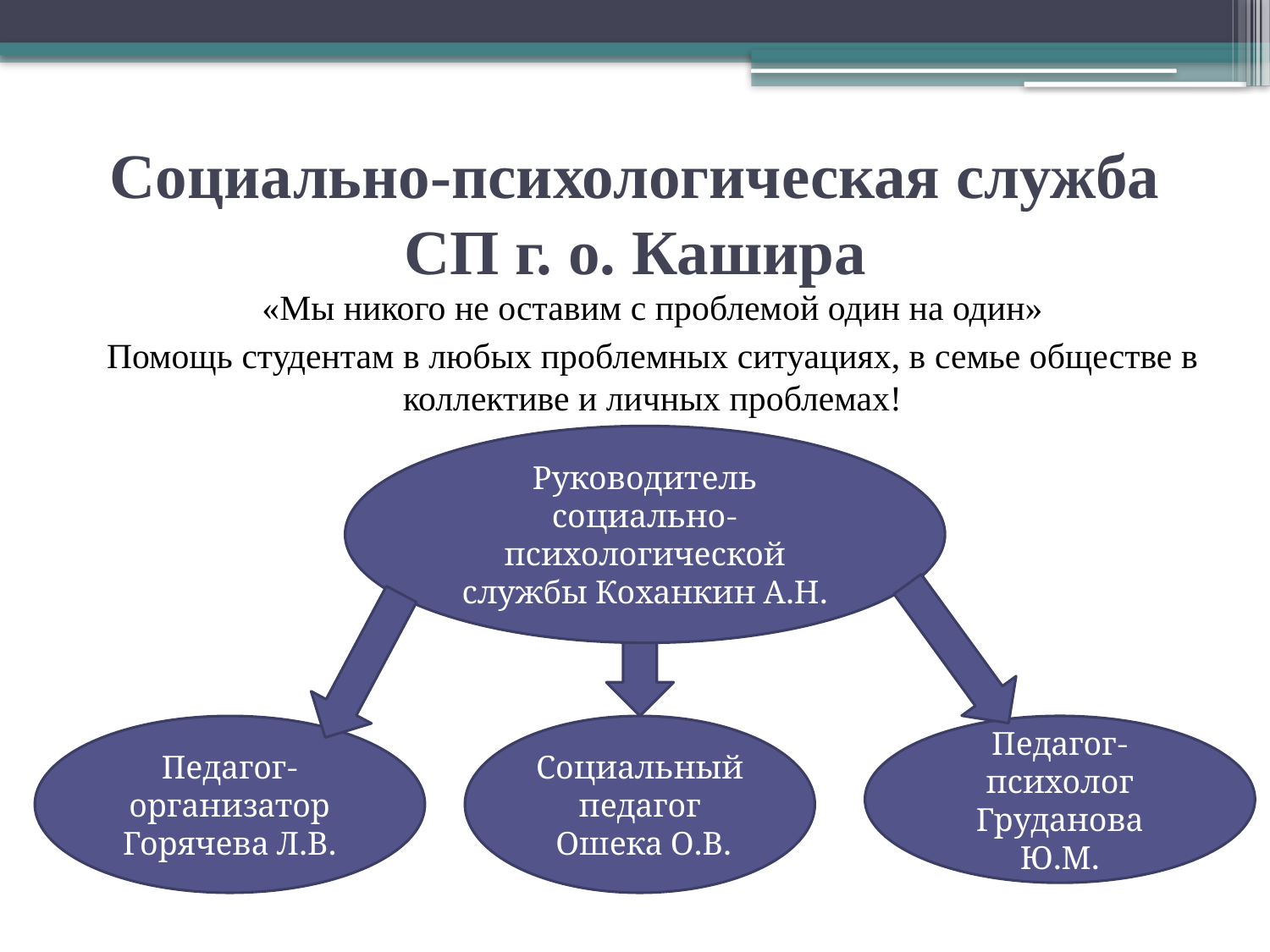

# Социально-психологическая служба СП г. о. Кашира
«Мы никого не оставим с проблемой один на один»
Помощь студентам в любых проблемных ситуациях, в семье обществе в коллективе и личных проблемах!
Руководитель социально-психологической службы Коханкин А.Н.

Педагог-организатор Горячева Л.В.
Социальный педагог
 Ошека О.В.
Педагог-психолог
Груданова Ю.М.